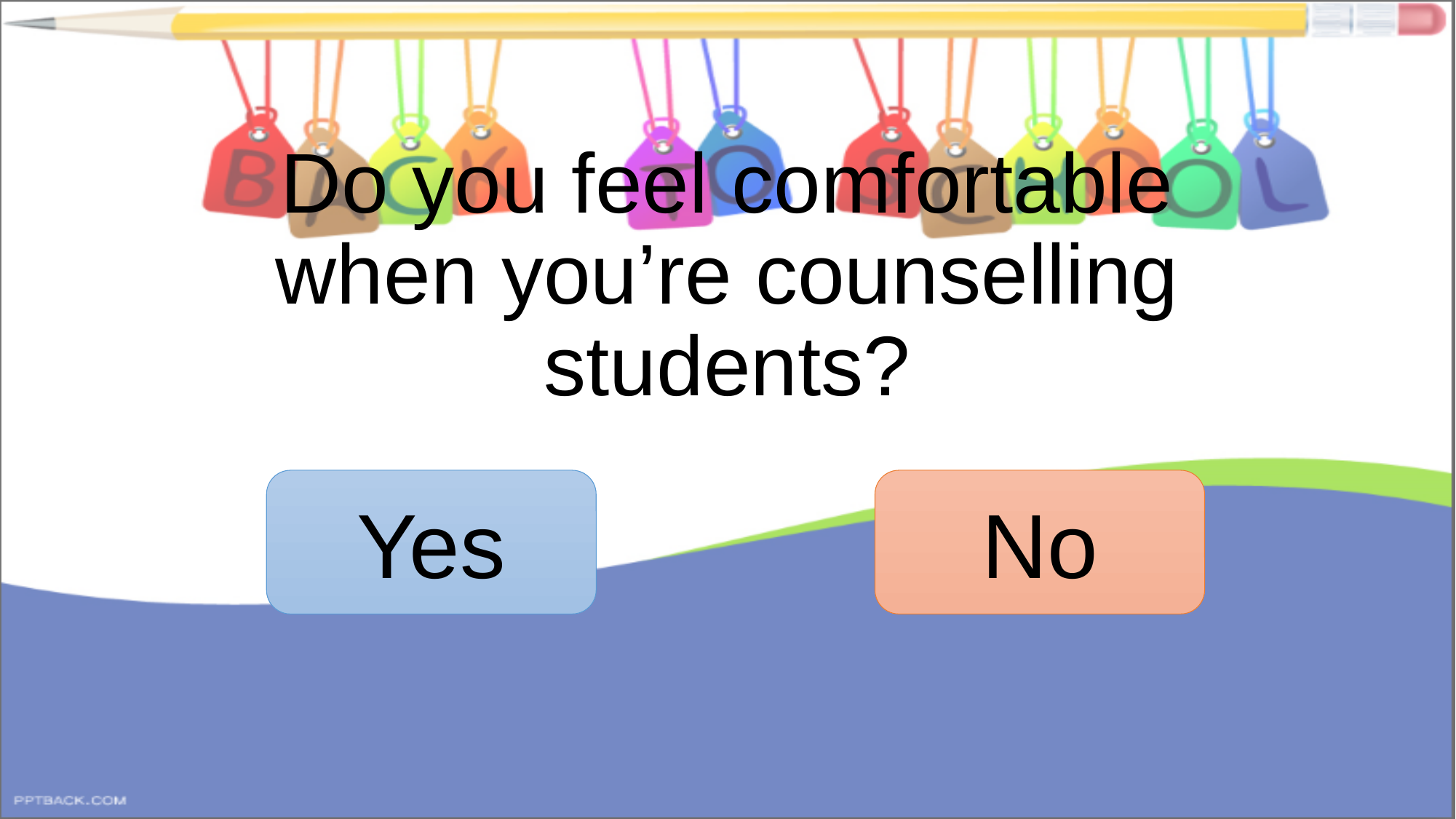

# Do you feel comfortable when you’re counselling students?
Yes
No